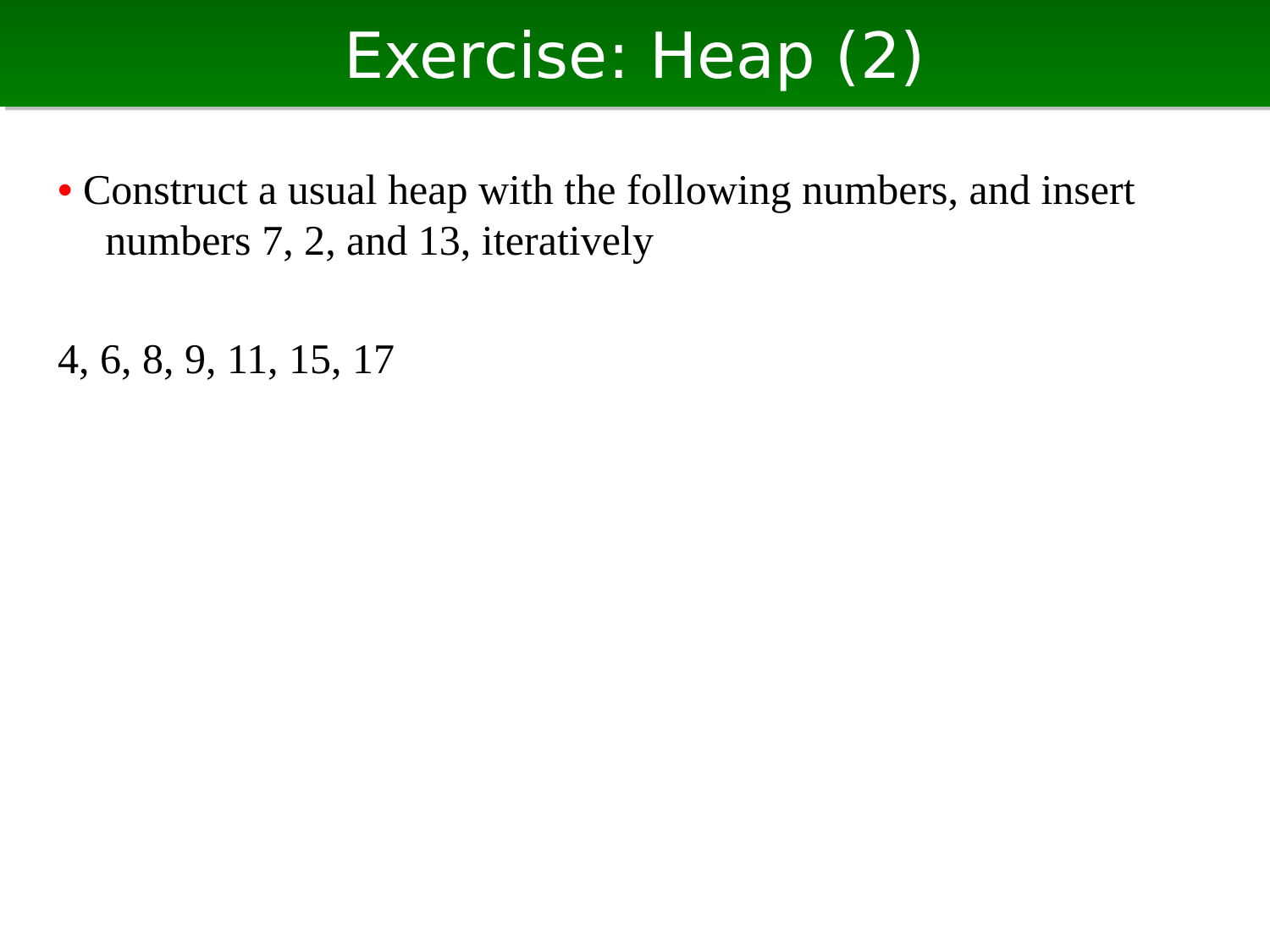

# Exercise: Heap (2)
• Construct a usual heap with the following numbers, and insert numbers 7, 2, and 13, iteratively

4, 6, 8, 9, 11, 15, 17